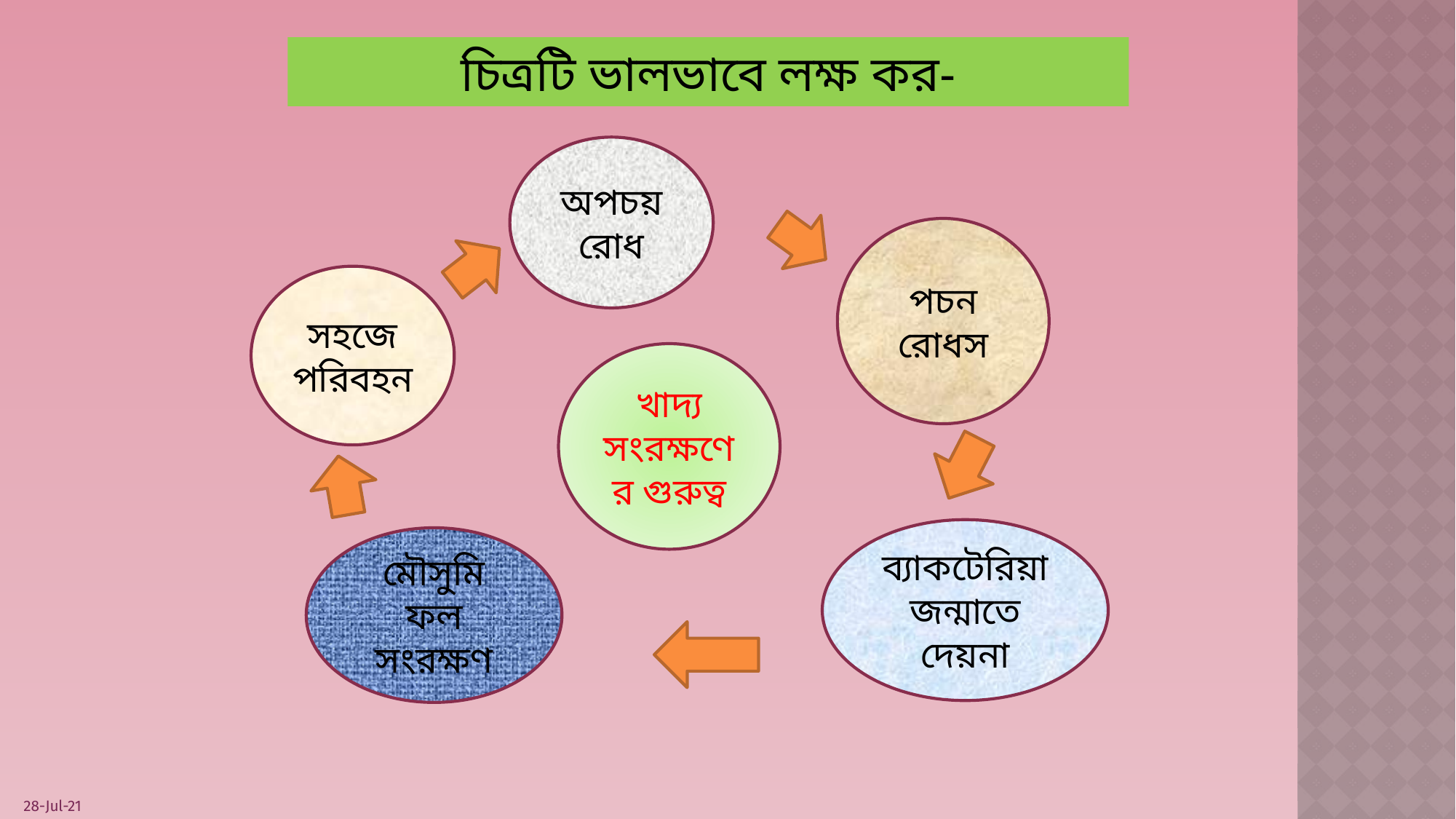

চিত্রটি ভালভাবে লক্ষ কর-
অপচয় রোধ

সহজে পরিবহন
পচন রোধস
খাদ্য সংরক্ষণের গুরুত্ব

মৌসুমি ফল সংরক্ষণ
ব্যাকটেরিয়া জন্মাতে দেয়না

28-Jul-21